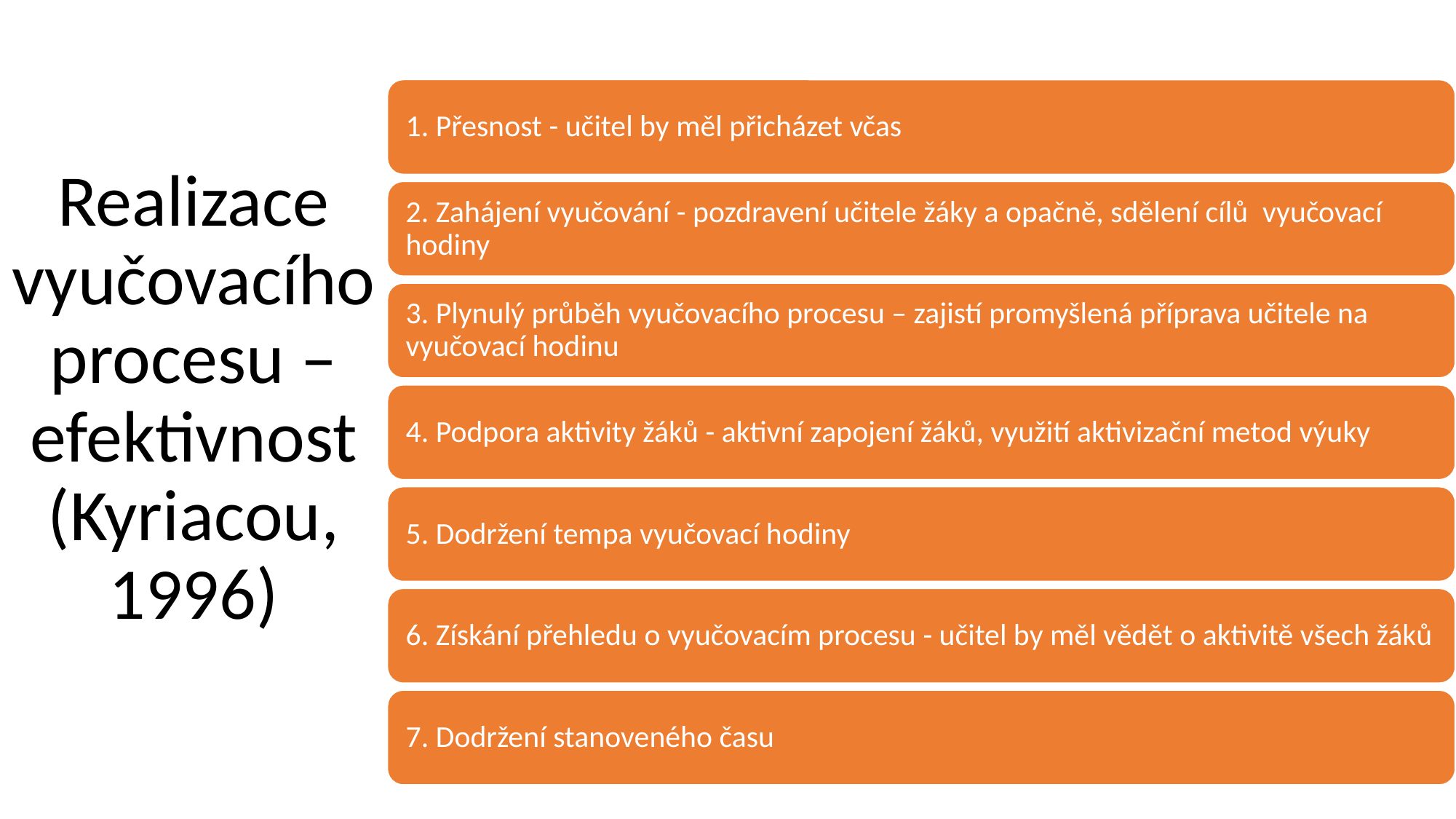

# Realizace vyučovacího procesu – efektivnost (Kyriacou, 1996)
1. Přesnost - učitel by měl přicházet včas
2. Zahájení vyučování - pozdravení učitele žáky a opačně, sdělení cílů  vyučovací hodiny
3. Plynulý průběh vyučovacího procesu – zajistí promyšlená příprava učitele na vyučovací hodinu
4. Podpora aktivity žáků - aktivní zapojení žáků, využití aktivizační metod výuky
5. Dodržení tempa vyučovací hodiny
6. Získání přehledu o vyučovacím procesu - učitel by měl vědět o aktivitě všech žáků
7. Dodržení stanoveného času